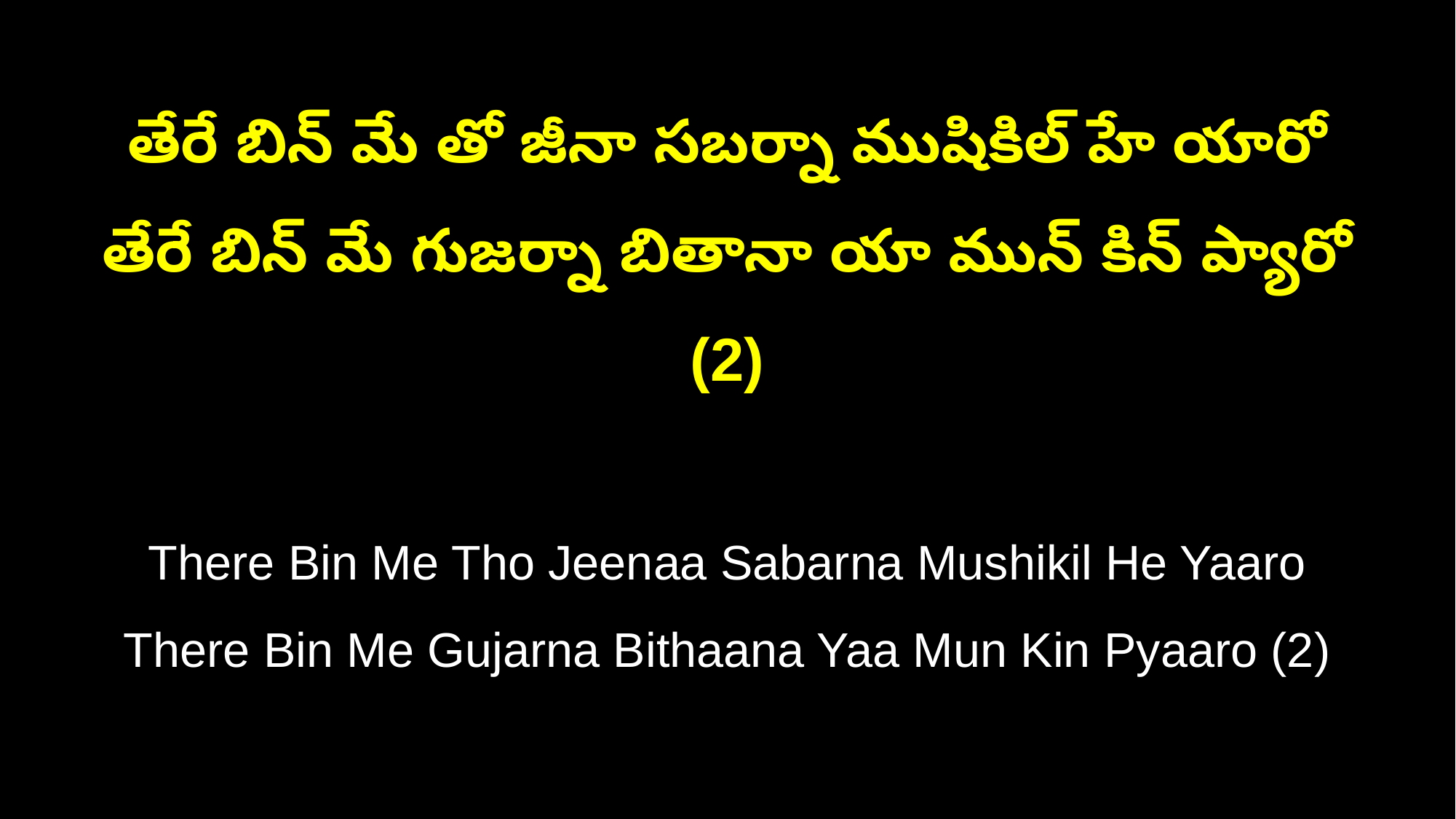

తేరే బిన్ మే తో జీనా సబర్నా ముషికిల్ హే యారో
తేరే బిన్ మే గుజర్నా బితానా యా మున్ కిన్ ప్యారో (2)
There Bin Me Tho Jeenaa Sabarna Mushikil He Yaaro
There Bin Me Gujarna Bithaana Yaa Mun Kin Pyaaro (2)